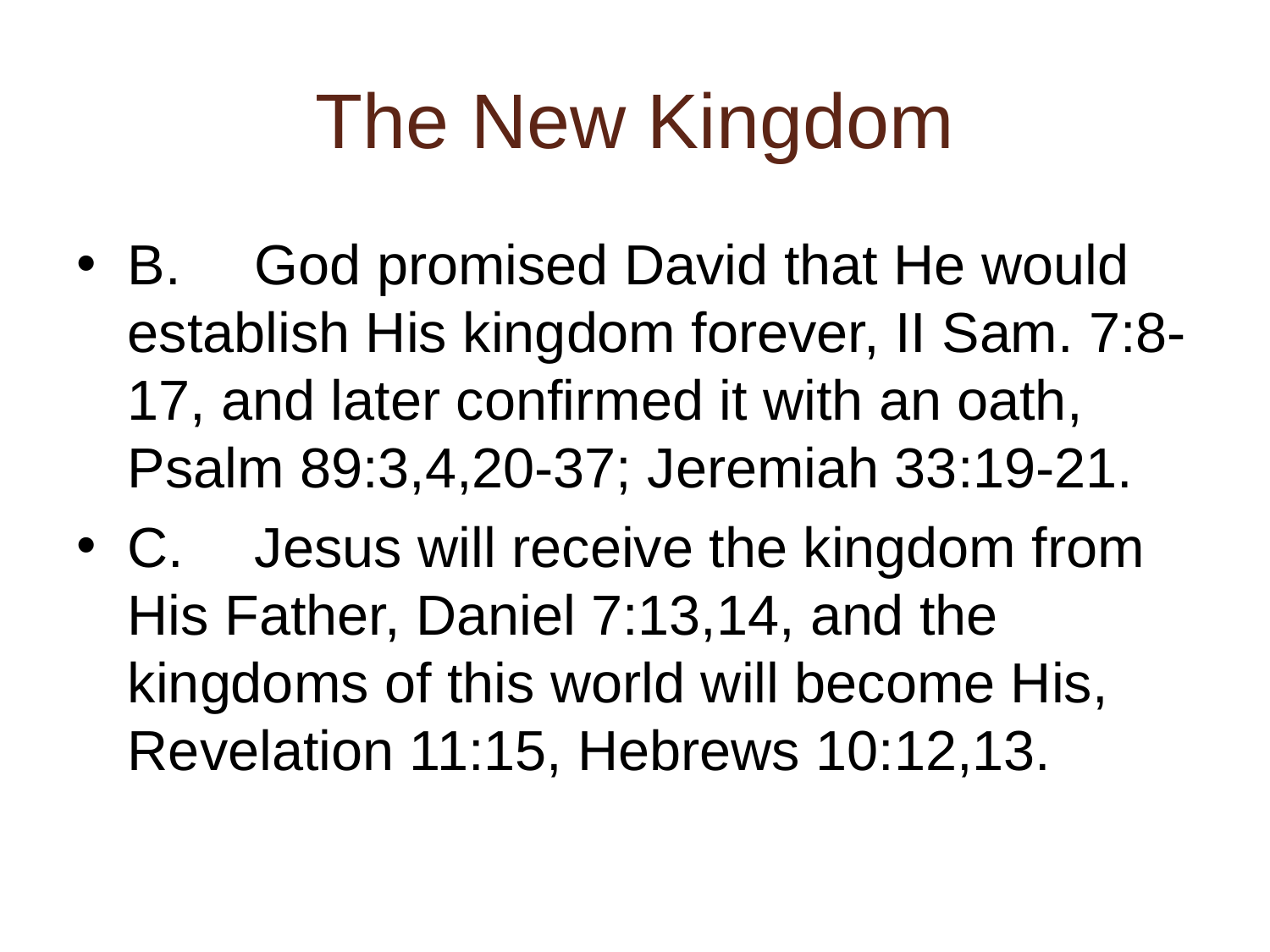

# The New Kingdom
B.	God promised David that He would establish His kingdom forever, II Sam. 7:8-17, and later confirmed it with an oath, Psalm 89:3,4,20-37; Jeremiah 33:19-21.
C.	Jesus will receive the kingdom from His Father, Daniel 7:13,14, and the kingdoms of this world will become His, Revelation 11:15, Hebrews 10:12,13.